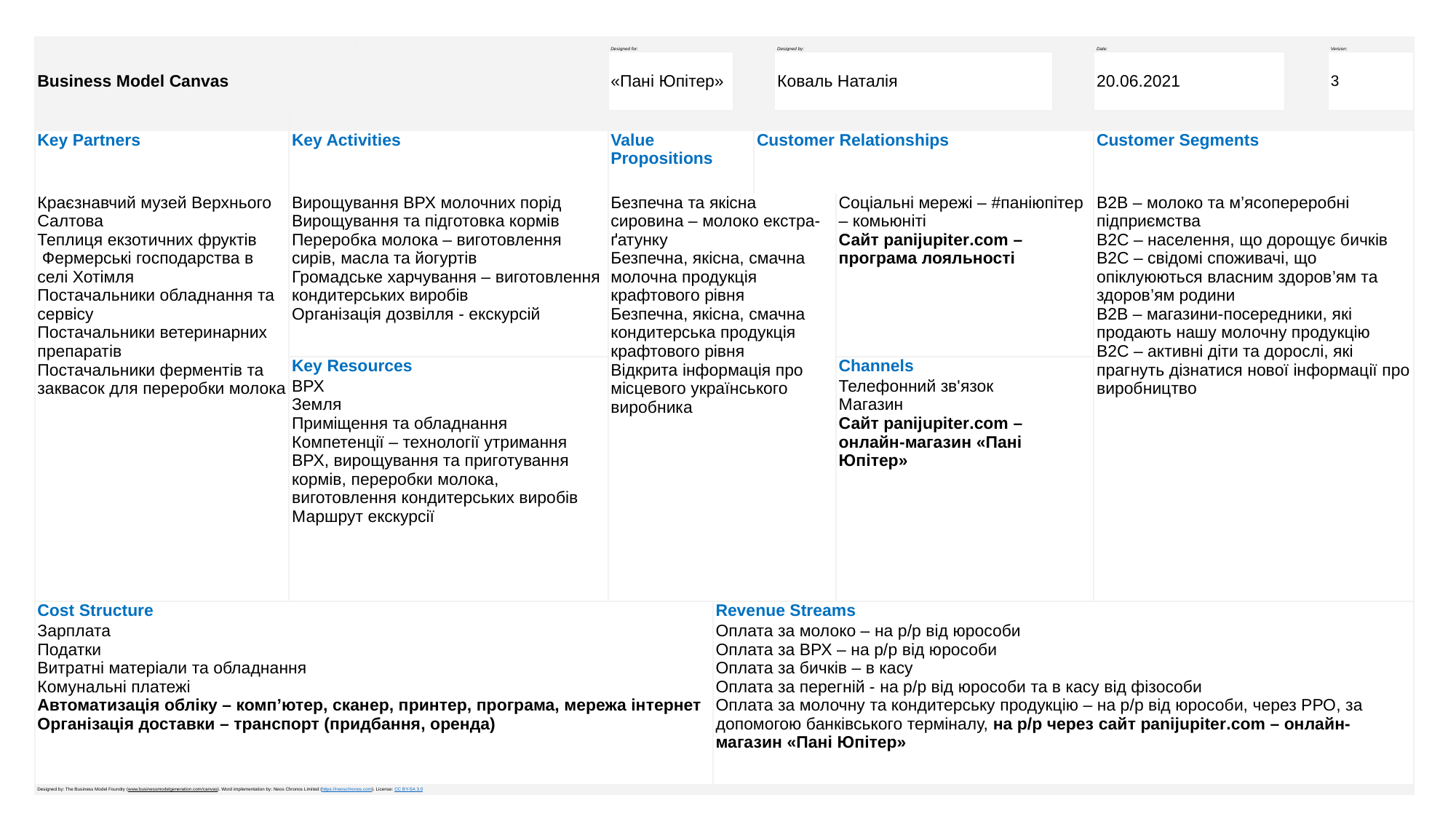

|  |  |  | Designed for: |  |  |  | Designed by: |  |  | Date: |  | Version: |
| --- | --- | --- | --- | --- | --- | --- | --- | --- | --- | --- | --- | --- |
| Business Model Canvas |  |  | «Пані Юпітер» |  |  |  | Коваль Наталія |  |  | 20.06.2021 |  | 3 |
|  |  |  |  |  |  |  |  |  |  |  |  |  |
| Key Partners | Key Activities |  | Value Propositions |  |  | Customer Relationships |  |  |  | Customer Segments |  |  |
| Краєзнавчий музей Верхнього Салтова Теплиця екзотичних фруктів  Фермерські господарства в селі Хотімля Постачальники обладнання та сервісу Постачальники ветеринарних препаратів Постачальники ферментів та заквасок для переробки молока | Вирощування ВРХ молочних порід Вирощування та підготовка кормів Переробка молока – виготовлення сирів, масла та йогуртів Громадське харчування – виготовлення кондитерських виробів Організація дозвілля - екскурсій |  | Безпечна та якісна сировина – молоко екстра- ґатунку Безпечна, якісна, смачна молочна продукція крафтового рівня Безпечна, якісна, смачна кондитерська продукція крафтового рівня Відкрита інформація про місцевого українського виробника |  |  |  |  | Соціальні мережі – #паніюпітер – комьюніті Сайт panijupiter.com – програма лояльності |  | В2В – молоко та м’ясопереробні підприємства В2С – населення, що дорощує бичків В2С – свідомі споживачі, що опіклуюються власним здоров’ям та здоров’ям родини В2В – магазини-посередники, які продають нашу молочну продукцію В2С – активні діти та дорослі, які прагнуть дізнатися нової інформації про виробництво |  |  |
|  | Key Resources |  |  |  |  |  |  | Channels |  |  |  |  |
|  | ВРХ Земля Приміщення та обладнання Компетенції – технології утримання ВРХ, вирощування та приготування кормів, переробки молока, виготовлення кондитерських виробів Маршрут екскурсії |  |  |  |  |  |  | Телефонний зв'язок Магазин Сайт panijupiter.com – онлайн-магазин «Пані Юпітер» |  |  |  |  |
| Cost Structure |  |  |  | Revenue Streams |  |  |  |  |  |  |  |  |
| Зарплата Податки Витратні матеріали та обладнання Комунальні платежі Автоматизація обліку – комп’ютер, сканер, принтер, програма, мережа інтернет Організація доставки – транспорт (придбання, оренда) |  |  |  | Оплата за молоко – на р/р від юрособи Оплата за ВРХ – на р/р від юрособи Оплата за бичків – в касу Оплата за перегній - на р/р від юрособи та в касу від фізособи Оплата за молочну та кондитерську продукцію – на р/р від юрособи, через РРО, за допомогою банківського терміналу, на р/р через сайт panijupiter.com – онлайн-магазин «Пані Юпітер» |  |  |  |  |  |  |  |  |
| Designed by: The Business Model Foundry (www.businessmodelgeneration.com/canvas). Word implementation by: Neos Chronos Limited (https://neoschronos.com). License: CC BY-SA 3.0 |  |  |  |  |  |  |  |  |  |  |  |  |